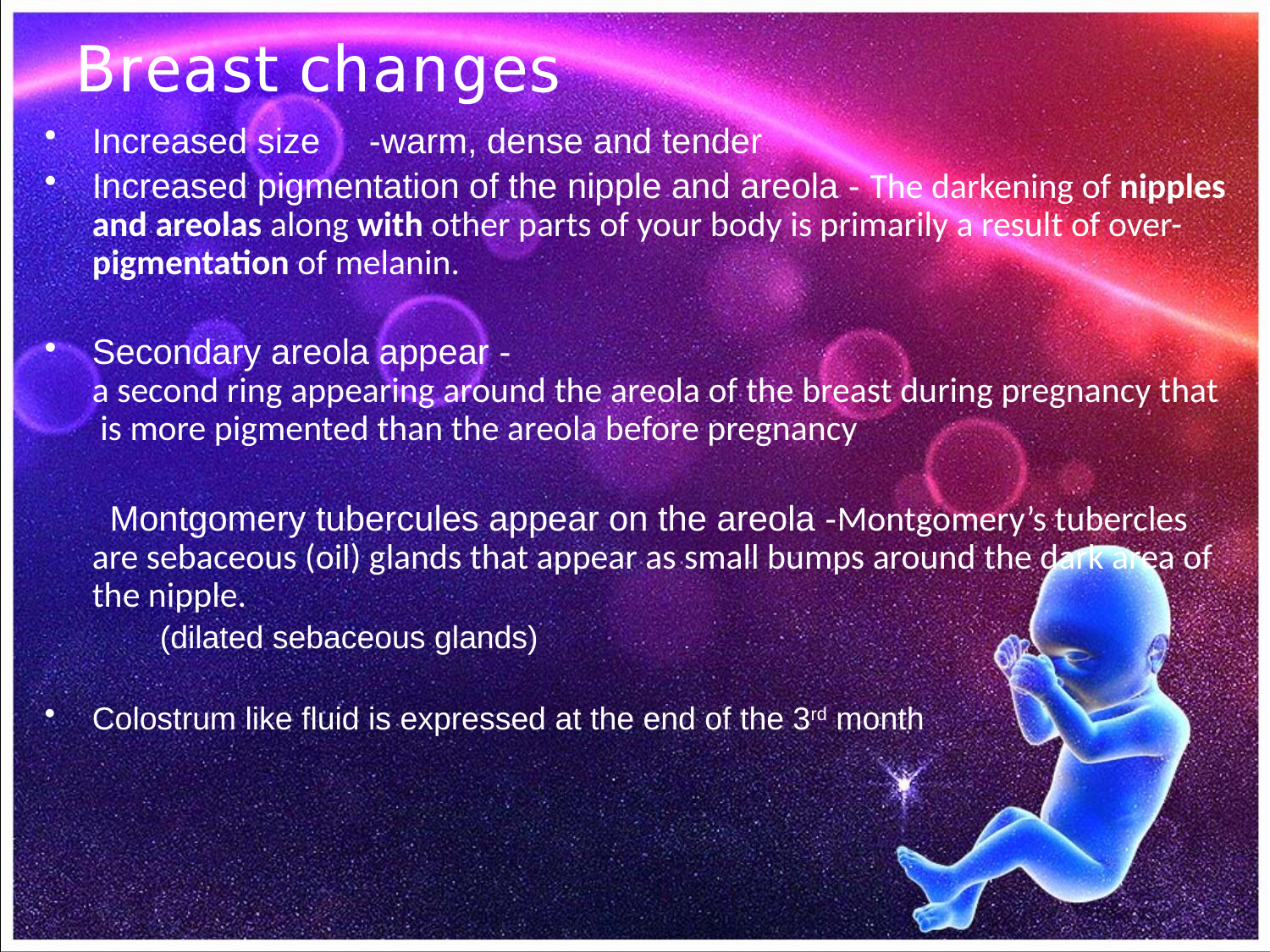

# Breast changes
Increased size     -warm, dense and tender
Increased pigmentation of the nipple and areola - The darkening of nipples and areolas along with other parts of your body is primarily a result of over-pigmentation of melanin.

Secondary areola appear - a second ring appearing around the areola of the breast during pregnancy that  is more pigmented than the areola before pregnancy

       Montgomery tubercules appear on the areola -Montgomery’s tubercles are sebaceous (oil) glands that appear as small bumps around the dark area of the nipple.
             (dilated sebaceous glands)

Colostrum like fluid is expressed at the end of the 3rd month